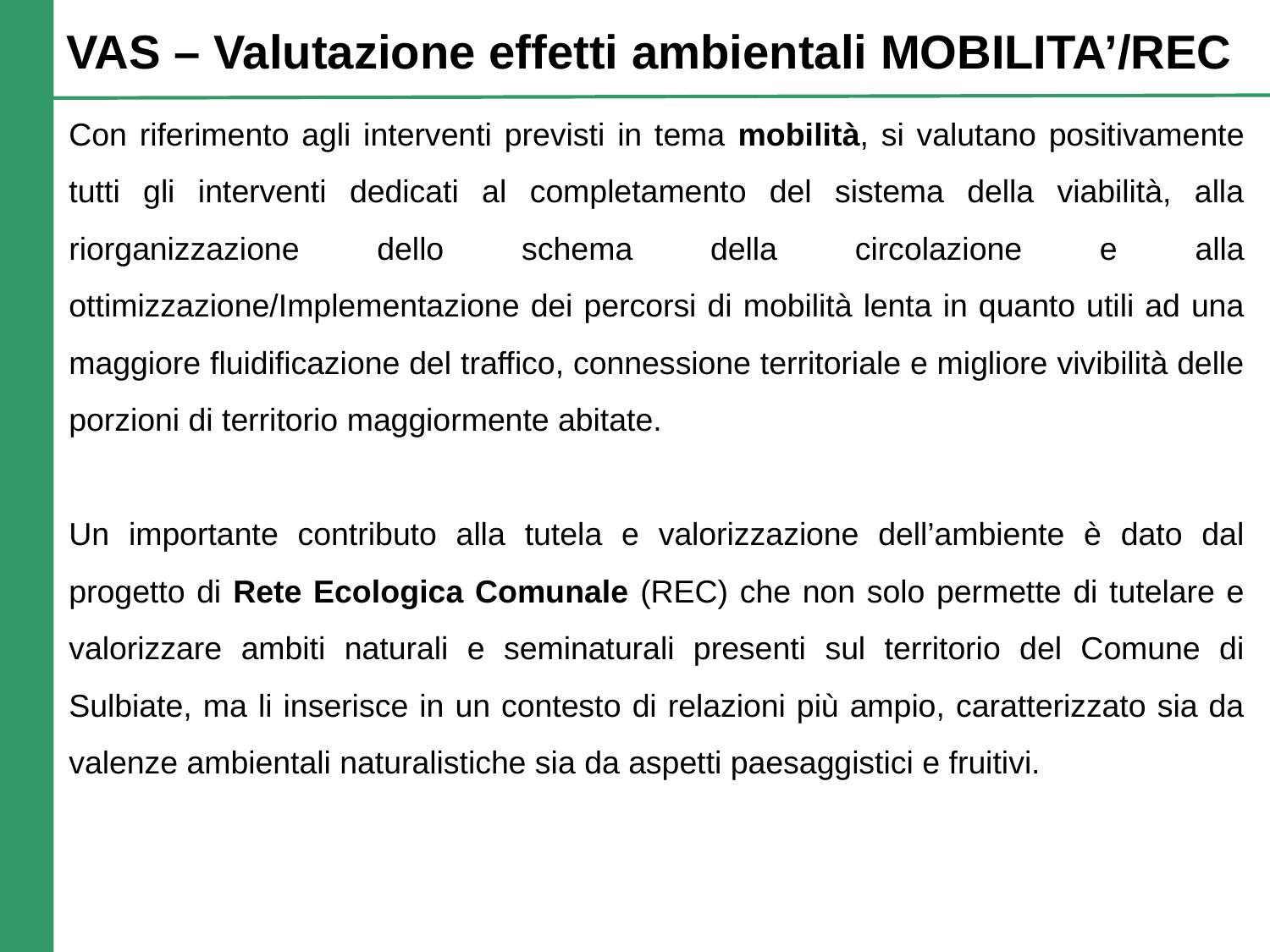

VAS – Valutazione effetti ambientali MOBILITA’/REC
Con riferimento agli interventi previsti in tema mobilità, si valutano positivamente tutti gli interventi dedicati al completamento del sistema della viabilità, alla riorganizzazione dello schema della circolazione e alla ottimizzazione/Implementazione dei percorsi di mobilità lenta in quanto utili ad una maggiore fluidificazione del traffico, connessione territoriale e migliore vivibilità delle porzioni di territorio maggiormente abitate.

Un importante contributo alla tutela e valorizzazione dell’ambiente è dato dal progetto di Rete Ecologica Comunale (REC) che non solo permette di tutelare e valorizzare ambiti naturali e seminaturali presenti sul territorio del Comune di Sulbiate, ma li inserisce in un contesto di relazioni più ampio, caratterizzato sia da valenze ambientali naturalistiche sia da aspetti paesaggistici e fruitivi.